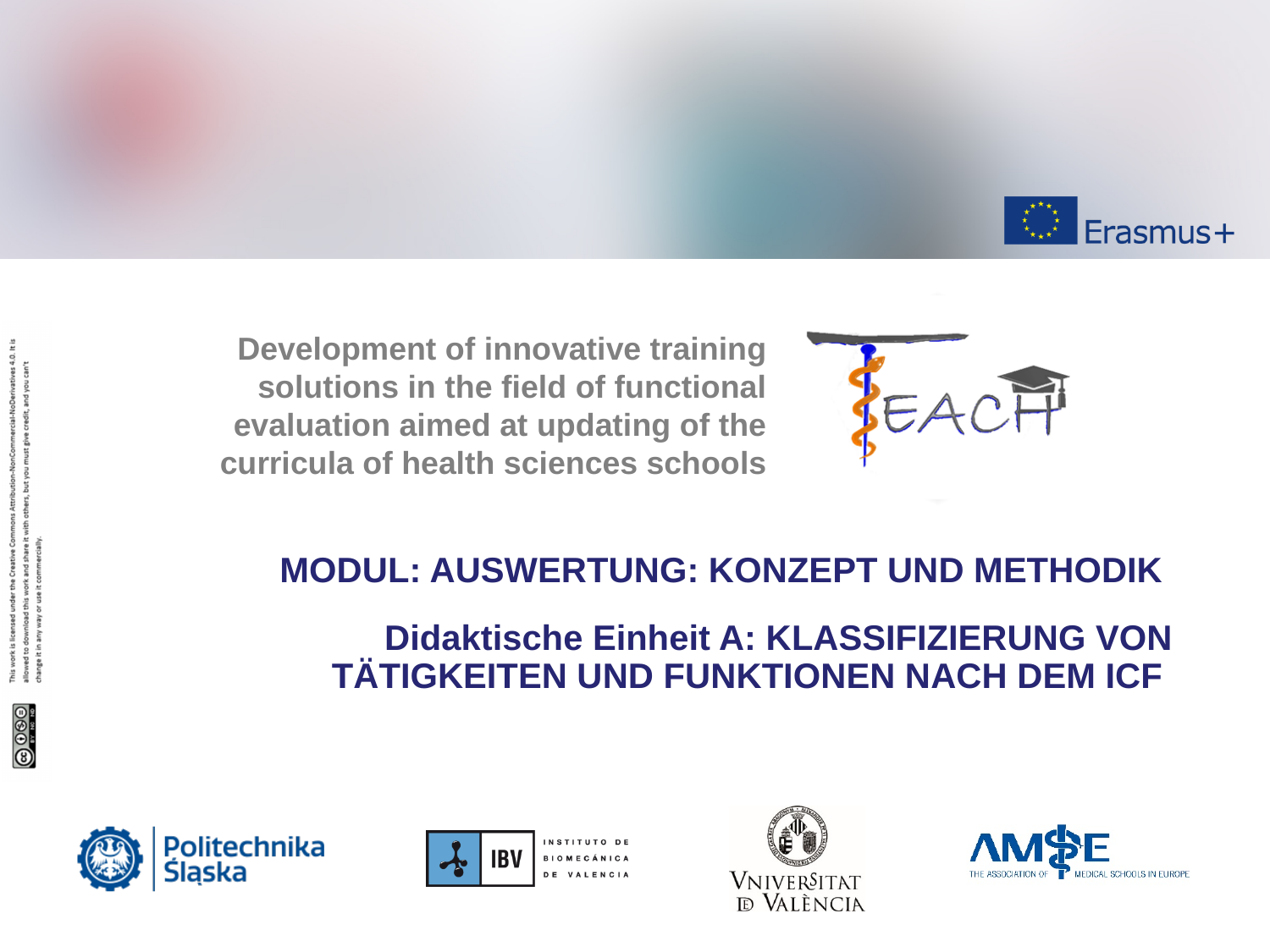

MODUL: AUSWERTUNG: KONZEPT UND METHODIK
Didaktische Einheit A: KLASSIFIZIERUNG VON TÄTIGKEITEN UND FUNKTIONEN NACH DEM ICF